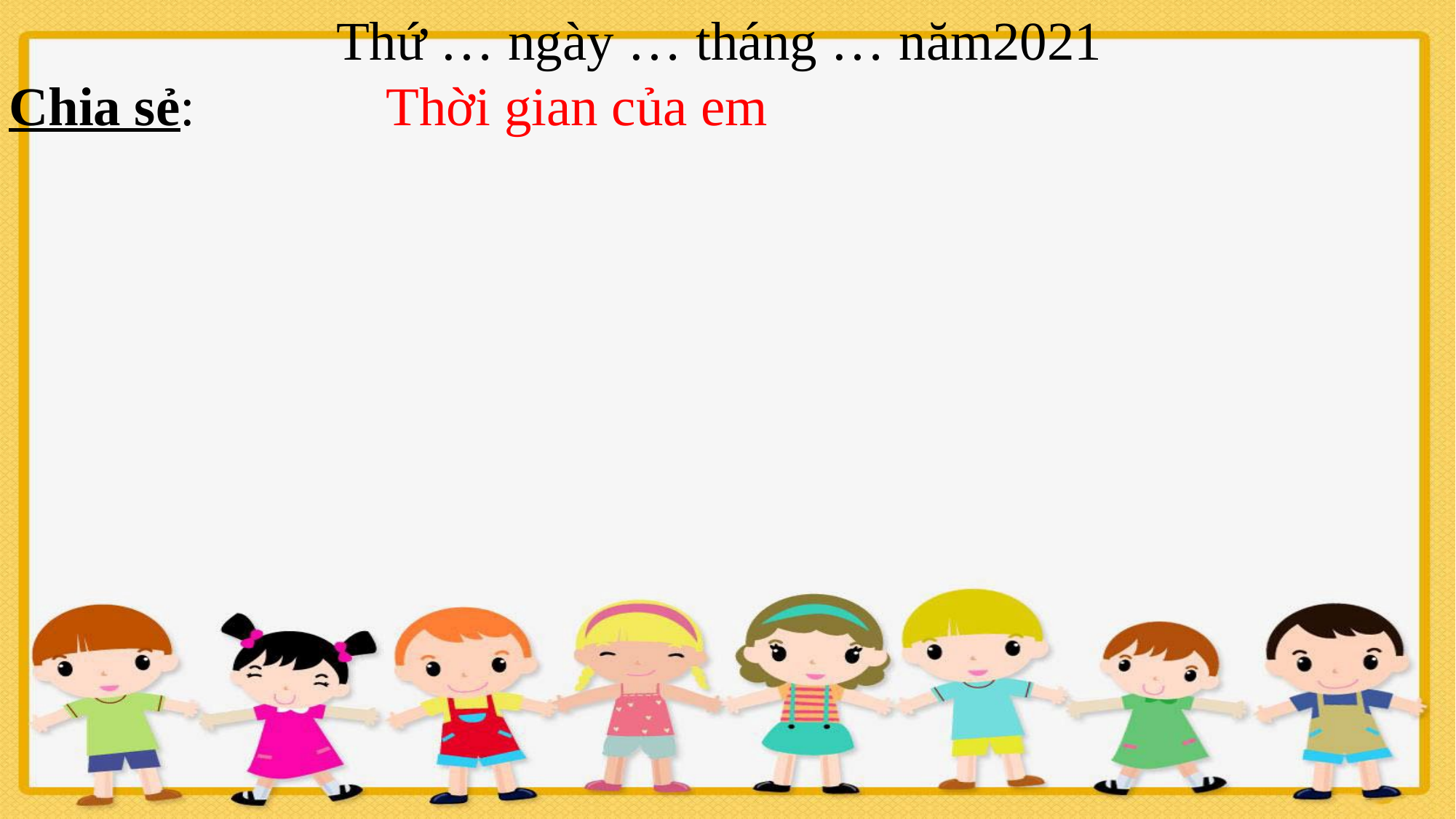

Thứ … ngày … tháng … năm2021
Chia sẻ:              Thời gian của em